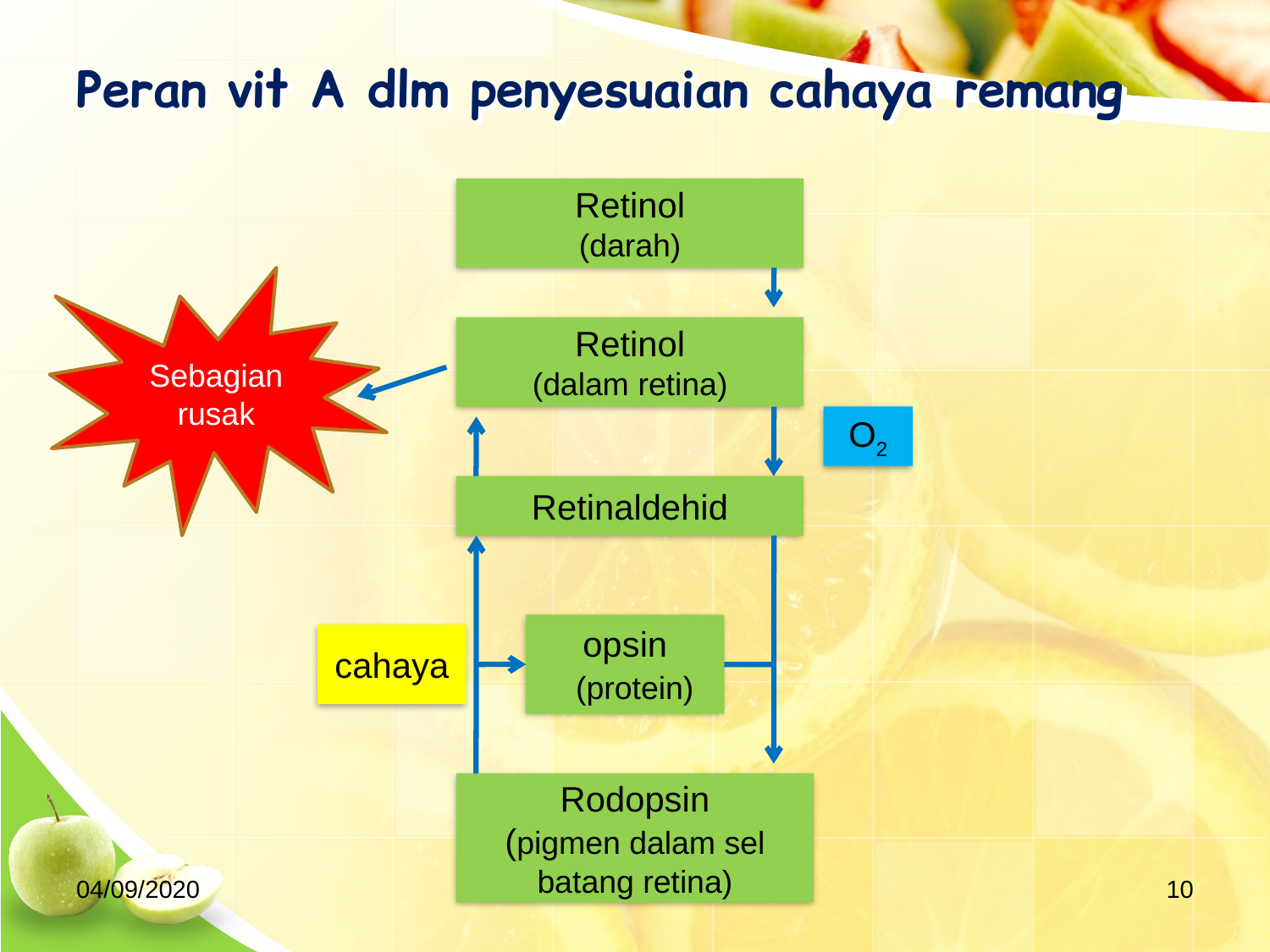

# Peran vit A dlm penyesuaian cahaya remang
Retinol
(darah)
Sebagian rusak
Retinol
(dalam retina)
O2

Retinaldehid
opsin
  (protein)
cahaya
Rodopsin
(pigmen dalam sel batang retina)
04/09/2020
10